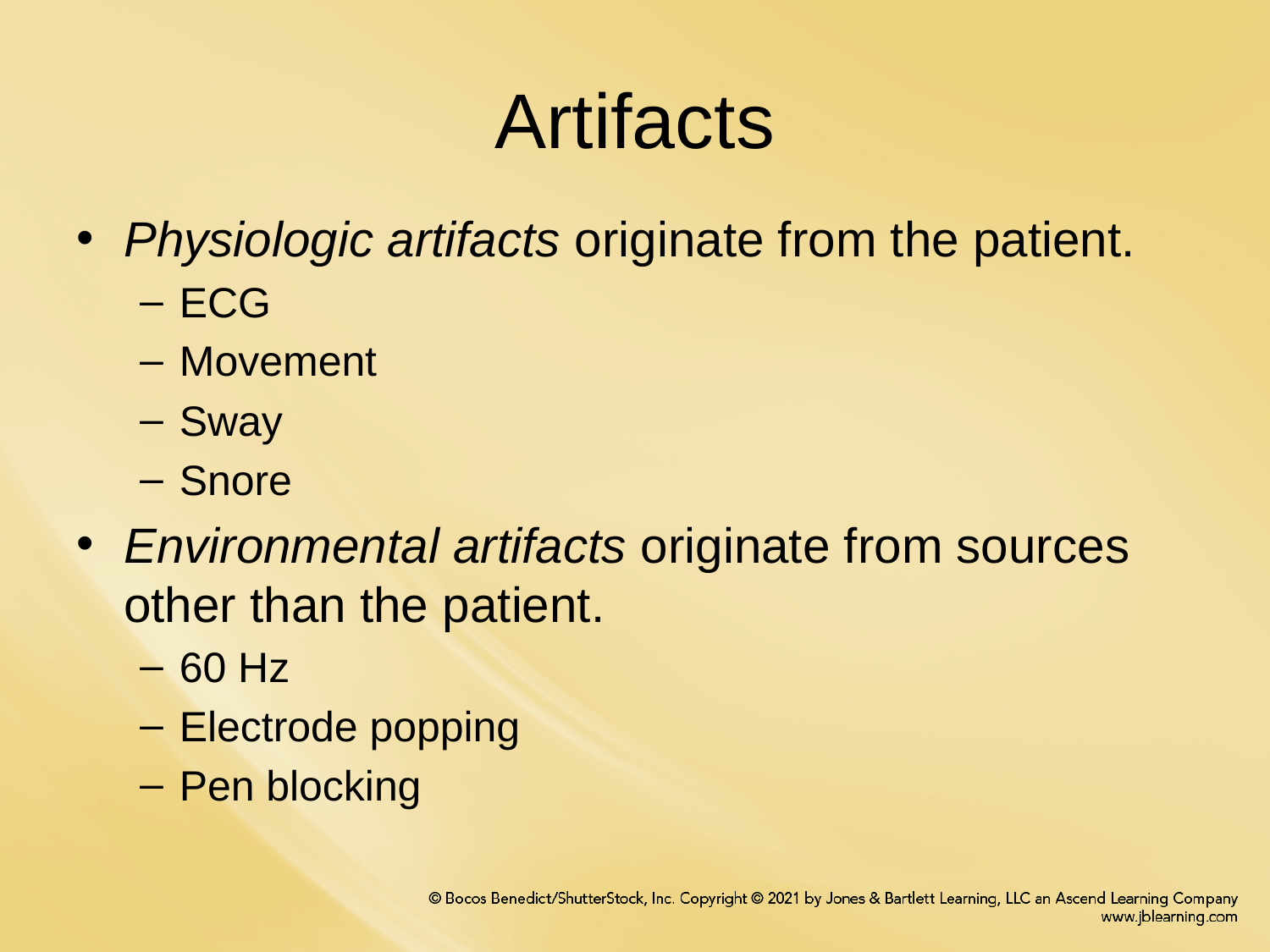

# Artifacts
Physiologic artifacts originate from the patient.
ECG
Movement
Sway
Snore
Environmental artifacts originate from sources other than the patient.
60 Hz
Electrode popping
Pen blocking